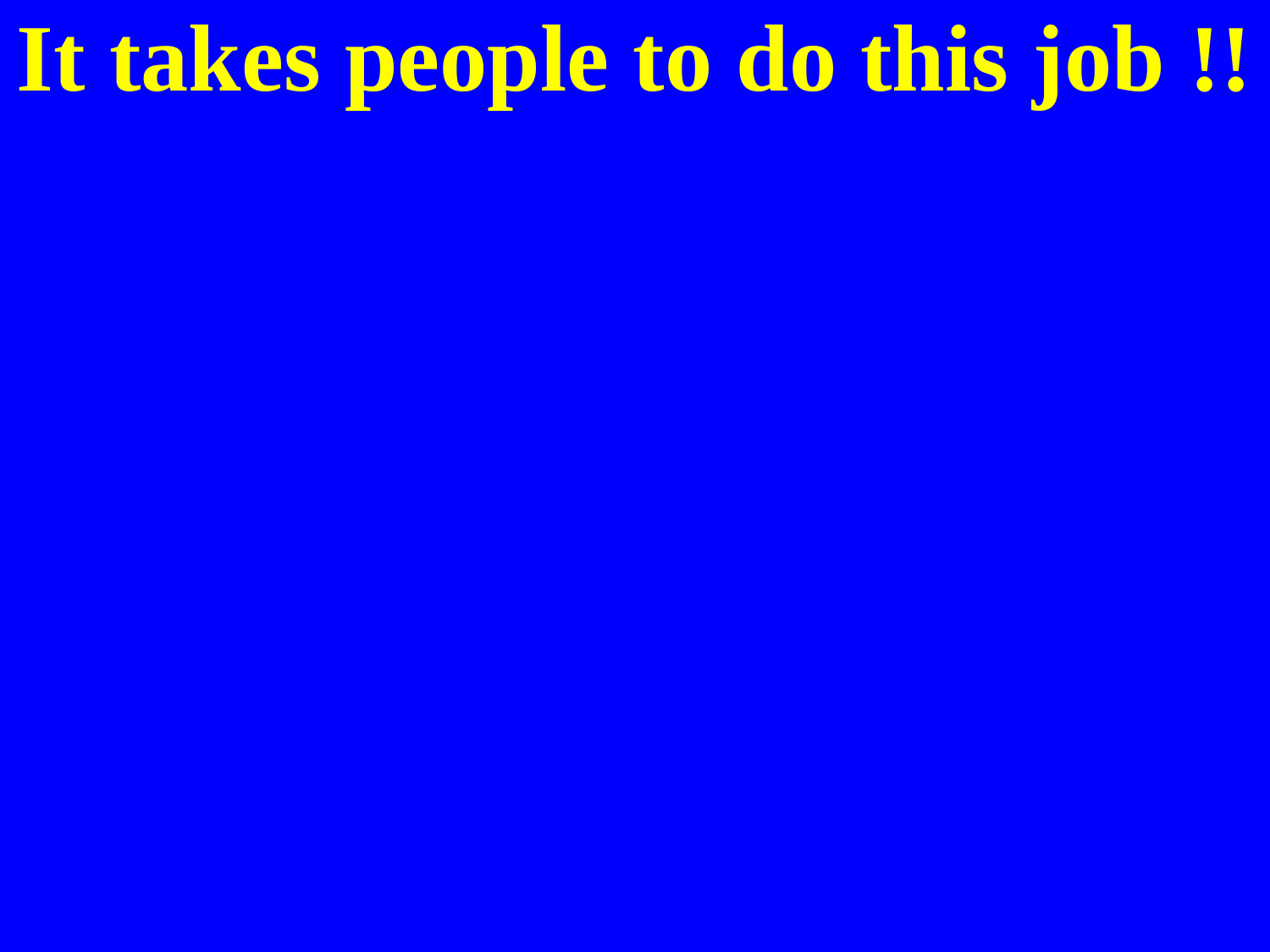

It takes people to do this job !!